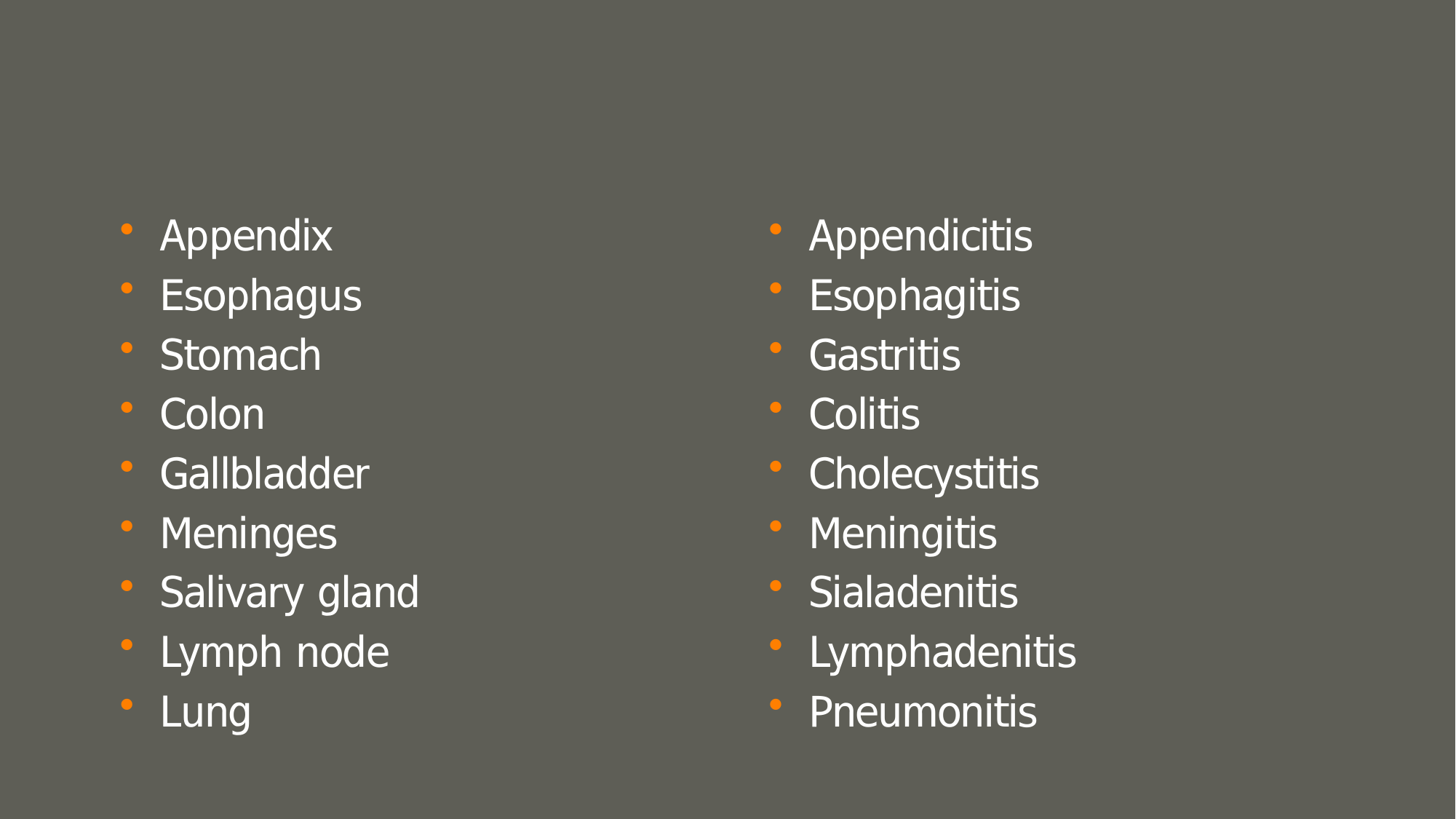

Appendix
Esophagus
Stomach
Colon
Gallbladder
Meninges
Salivary gland
Lymph node
Lung
Appendicitis
Esophagitis
Gastritis
Colitis
Cholecystitis
Meningitis
Sialadenitis
Lymphadenitis
Pneumonitis